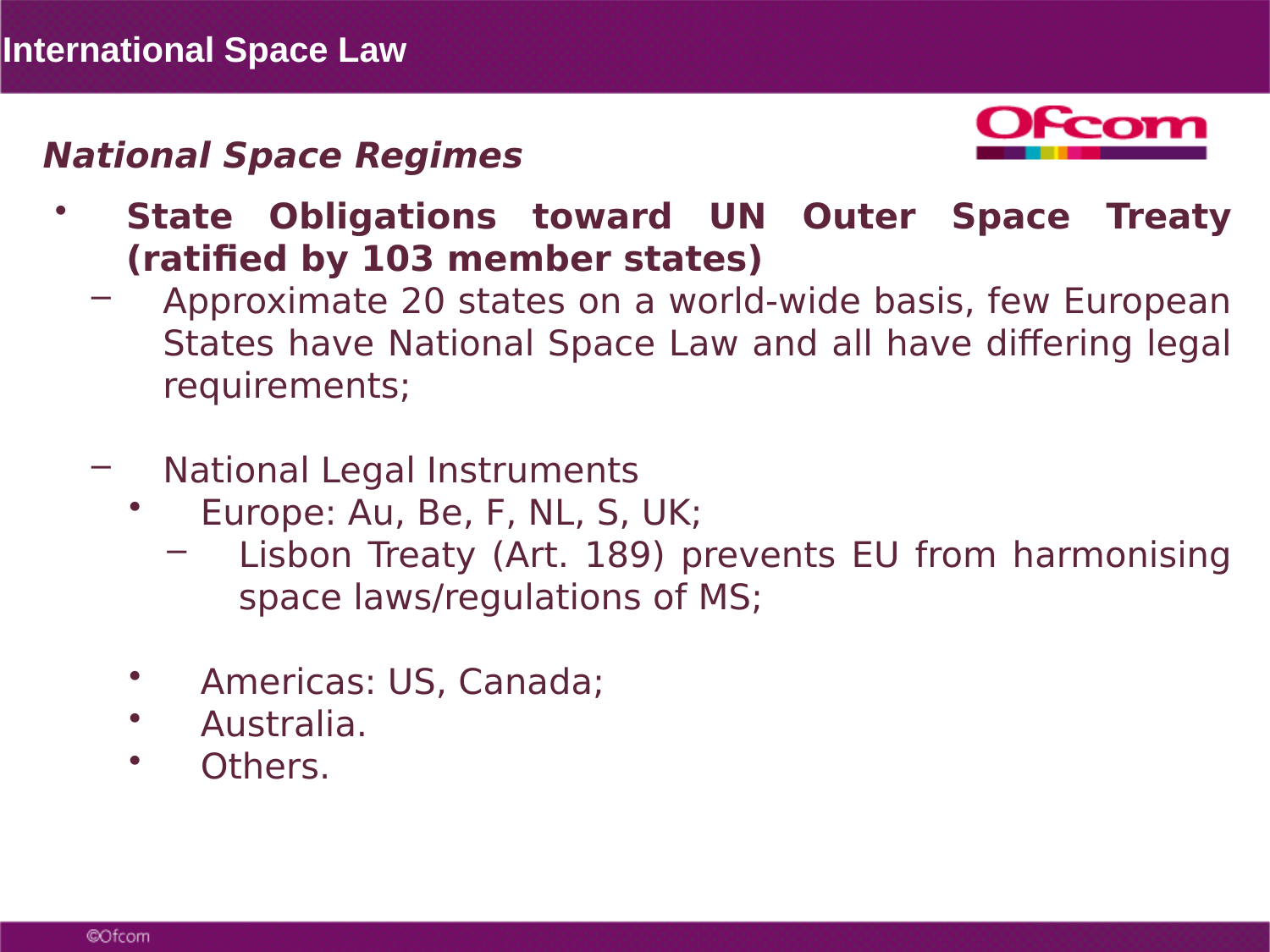

International Space Law
National Space Regimes
State Obligations toward UN Outer Space Treaty (ratified by 103 member states)
Approximate 20 states on a world-wide basis, few European States have National Space Law and all have differing legal requirements;

National Legal Instruments
Europe: Au, Be, F, NL, S, UK;
Lisbon Treaty (Art. 189) prevents EU from harmonising space laws/regulations of MS;

Americas: US, Canada;
Australia.
Others.